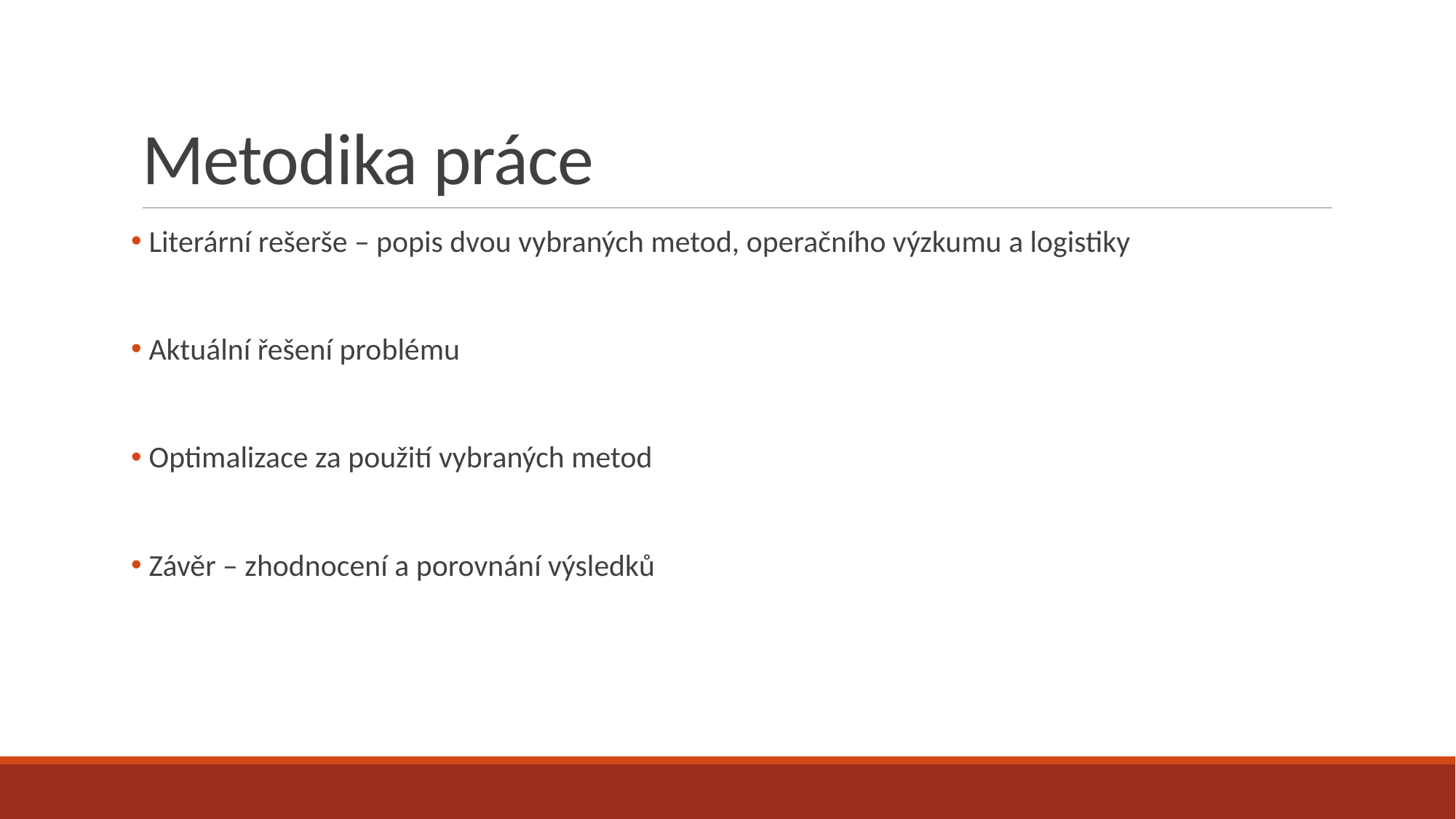

# Metodika práce
 Literární rešerše – popis dvou vybraných metod, operačního výzkumu a logistiky

 Aktuální řešení problému

 Optimalizace za použití vybraných metod

 Závěr – zhodnocení a porovnání výsledků